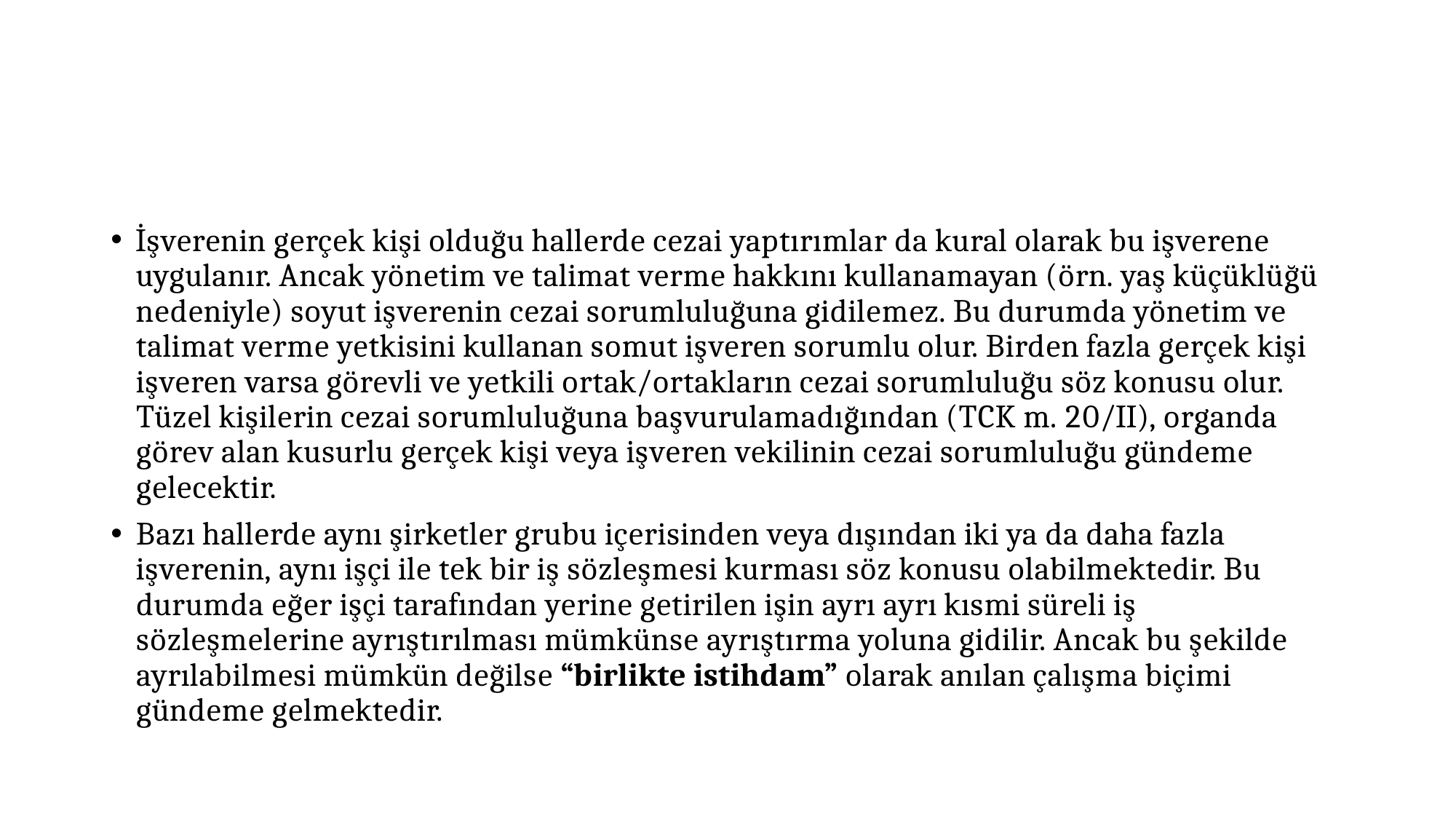

#
İşverenin gerçek kişi olduğu hallerde cezai yaptırımlar da kural olarak bu işverene uygulanır. Ancak yönetim ve talimat verme hakkını kullanamayan (örn. yaş küçüklüğü nedeniyle) soyut işverenin cezai sorumluluğuna gidilemez. Bu durumda yönetim ve talimat verme yetkisini kullanan somut işveren sorumlu olur. Birden fazla gerçek kişi işveren varsa görevli ve yetkili ortak/ortakların cezai sorumluluğu söz konusu olur. Tüzel kişilerin cezai sorumluluğuna başvurulamadığından (TCK m. 20/II), organda görev alan kusurlu gerçek kişi veya işveren vekilinin cezai sorumluluğu gündeme gelecektir.
Bazı hallerde aynı şirketler grubu içerisinden veya dışından iki ya da daha fazla işverenin, aynı işçi ile tek bir iş sözleşmesi kurması söz konusu olabilmektedir. Bu durumda eğer işçi tarafından yerine getirilen işin ayrı ayrı kısmi süreli iş sözleşmelerine ayrıştırılması mümkünse ayrıştırma yoluna gidilir. Ancak bu şekilde ayrılabilmesi mümkün değilse “birlikte istihdam” olarak anılan çalışma biçimi gündeme gelmektedir.